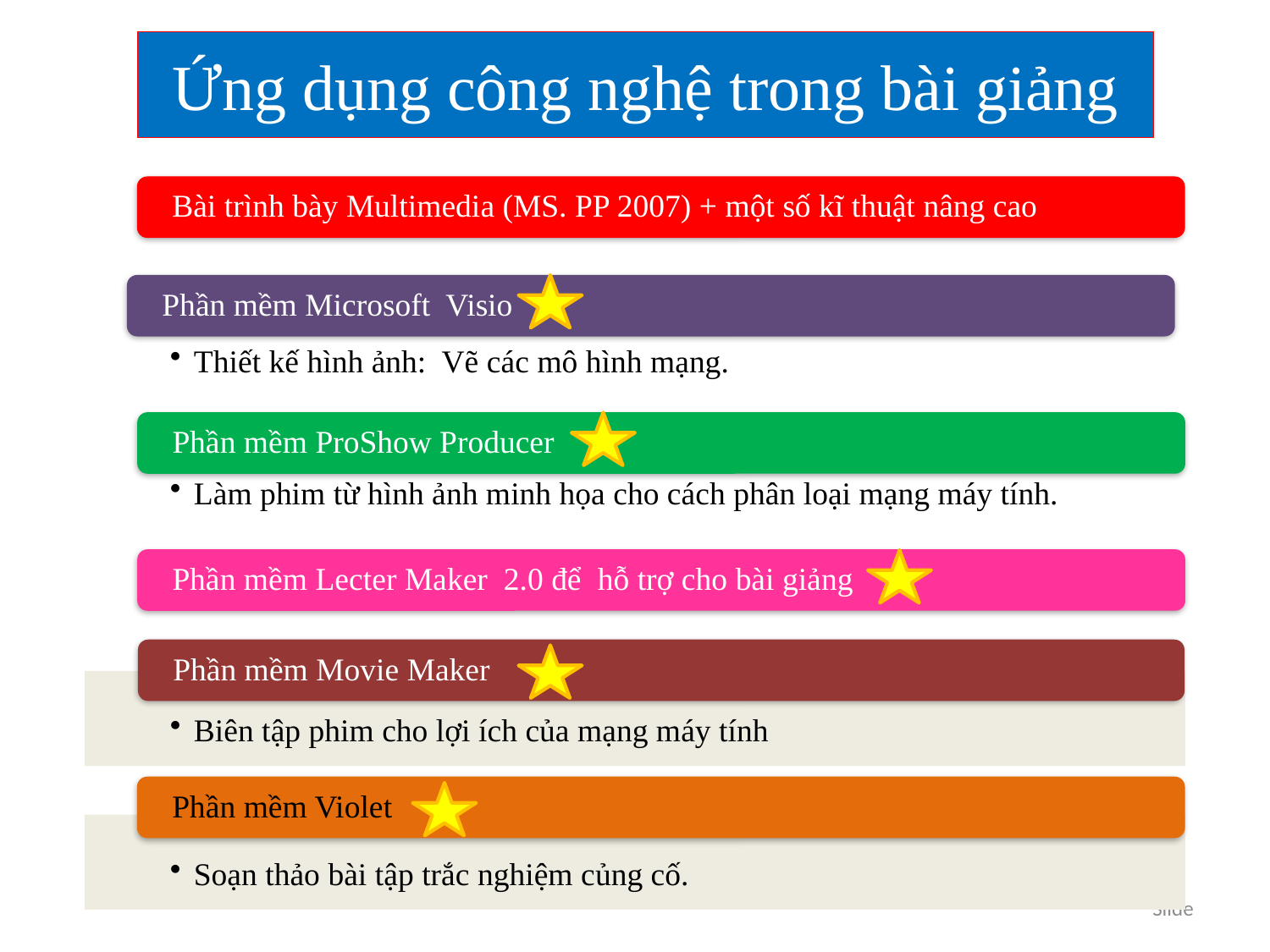

Ứng dụng công nghệ trong bài giảng
Bài trình bày Multimedia (MS. PP 2007) + một số kĩ thuật nâng cao
Thiết kế hình ảnh:  Vẽ các mô hình mạng.
Phần mềm Microsoft  Visio
Làm phim từ hình ảnh minh họa cho cách phân loại mạng máy tính.
Phần mềm ProShow Producer
Phần mềm Lecter Maker  2.0 để  hỗ trợ cho bài giảng
Biên tập phim cho lợi ích của mạng máy tính
Phần mềm Movie Maker
Soạn thảo bài tập trắc nghiệm củng cố.
Phần mềm Violet

6